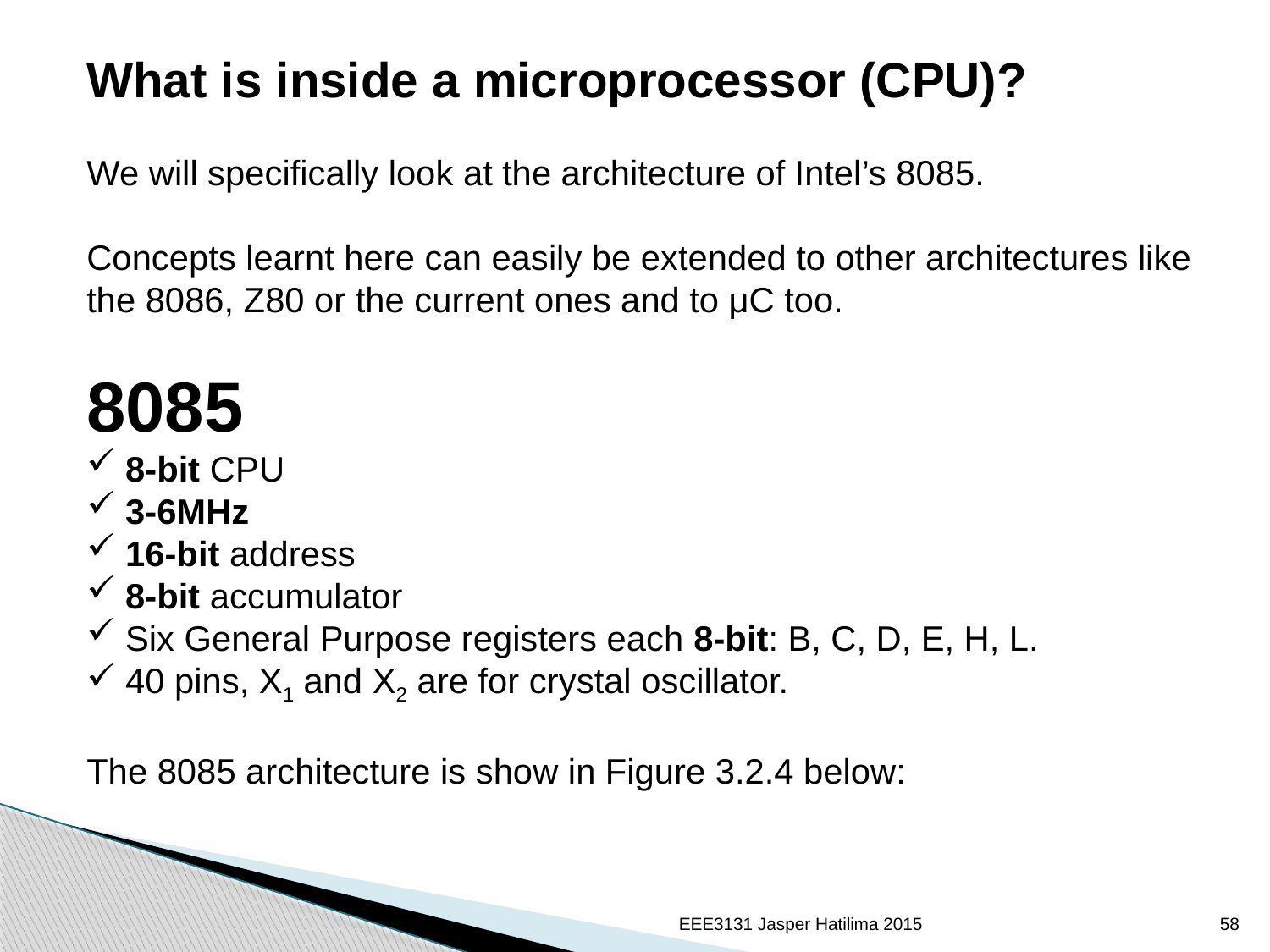

What is inside a microprocessor (CPU)?

We will specifically look at the architecture of Intel’s 8085.

Concepts learnt here can easily be extended to other architectures like the 8086, Z80 or the current ones and to μC too.

8085
 8-bit CPU
 3-6MHz
 16-bit address
 8-bit accumulator
 Six General Purpose registers each 8-bit: B, C, D, E, H, L.
 40 pins, X1 and X2 are for crystal oscillator.

The 8085 architecture is show in Figure 3.2.4 below:

EEE3131 Jasper Hatilima 2015
58